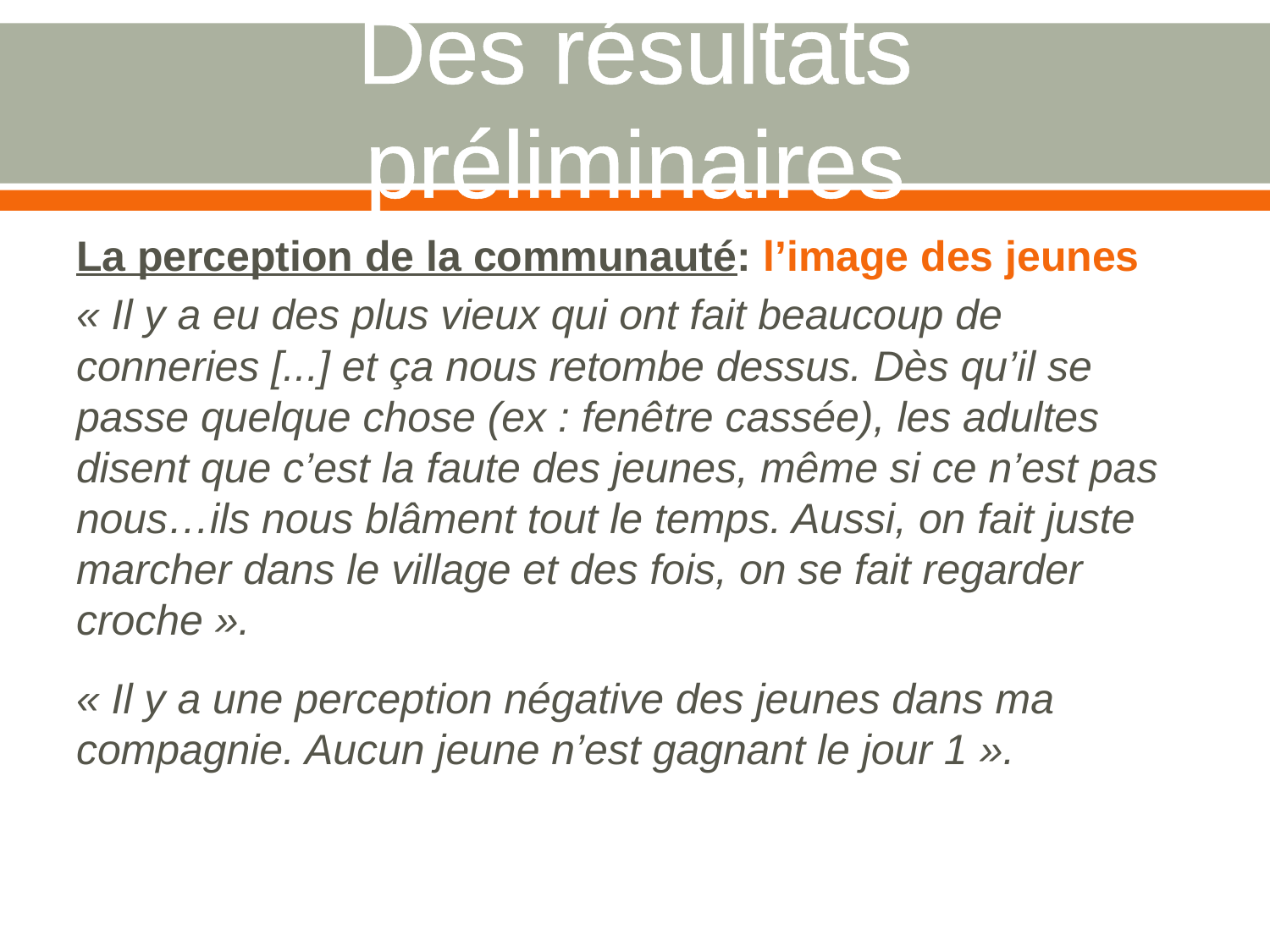

# Des résultats préliminaires
La perception de la communauté: l’image des jeunes
« Il y a eu des plus vieux qui ont fait beaucoup de conneries [...] et ça nous retombe dessus. Dès qu’il se passe quelque chose (ex : fenêtre cassée), les adultes disent que c’est la faute des jeunes, même si ce n’est pas nous…ils nous blâment tout le temps. Aussi, on fait juste marcher dans le village et des fois, on se fait regarder croche ».

« Il y a une perception négative des jeunes dans ma compagnie. Aucun jeune n’est gagnant le jour 1 ».